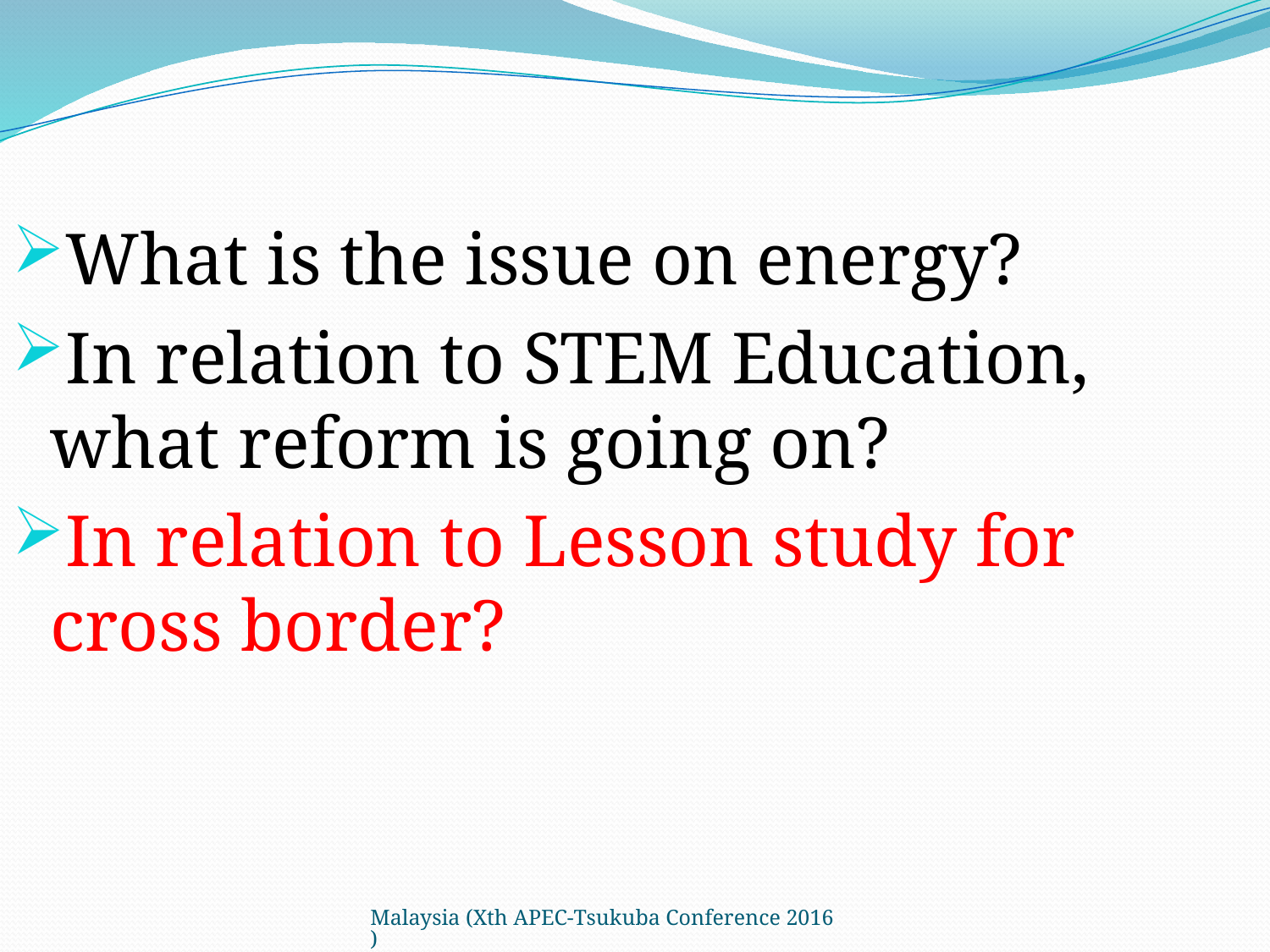

What is the issue on energy?
In relation to STEM Education, what reform is going on?
In relation to Lesson study for cross border?
Malaysia (Xth APEC-Tsukuba Conference 2016)